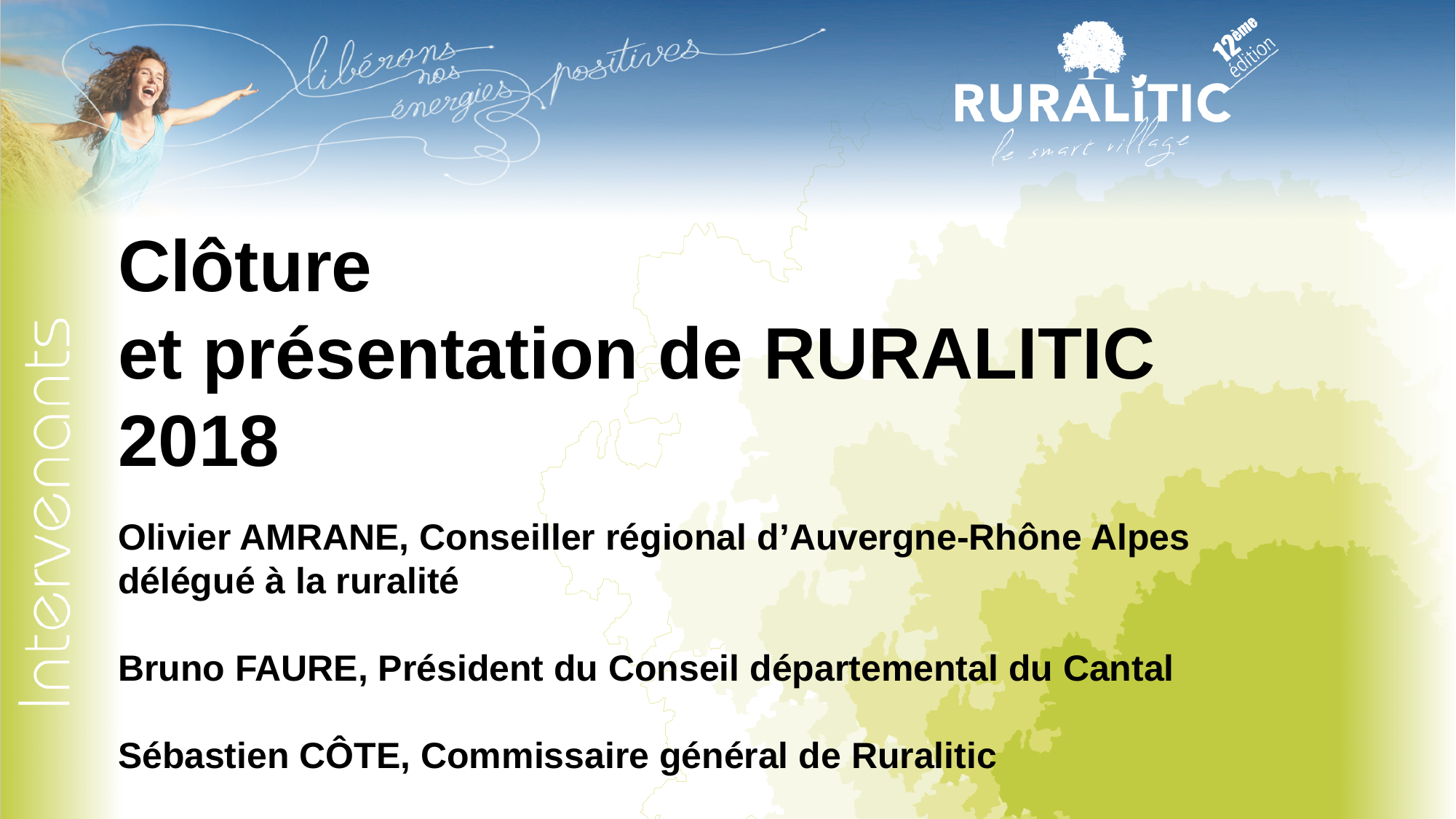

Clôture
et présentation de RURALITIC 2018

Olivier AMRANE, Conseiller régional d’Auvergne-Rhône Alpes
délégué à la ruralité

Bruno FAURE, Président du Conseil départemental du Cantal

Sébastien CÔTE, Commissaire général de Ruralitic